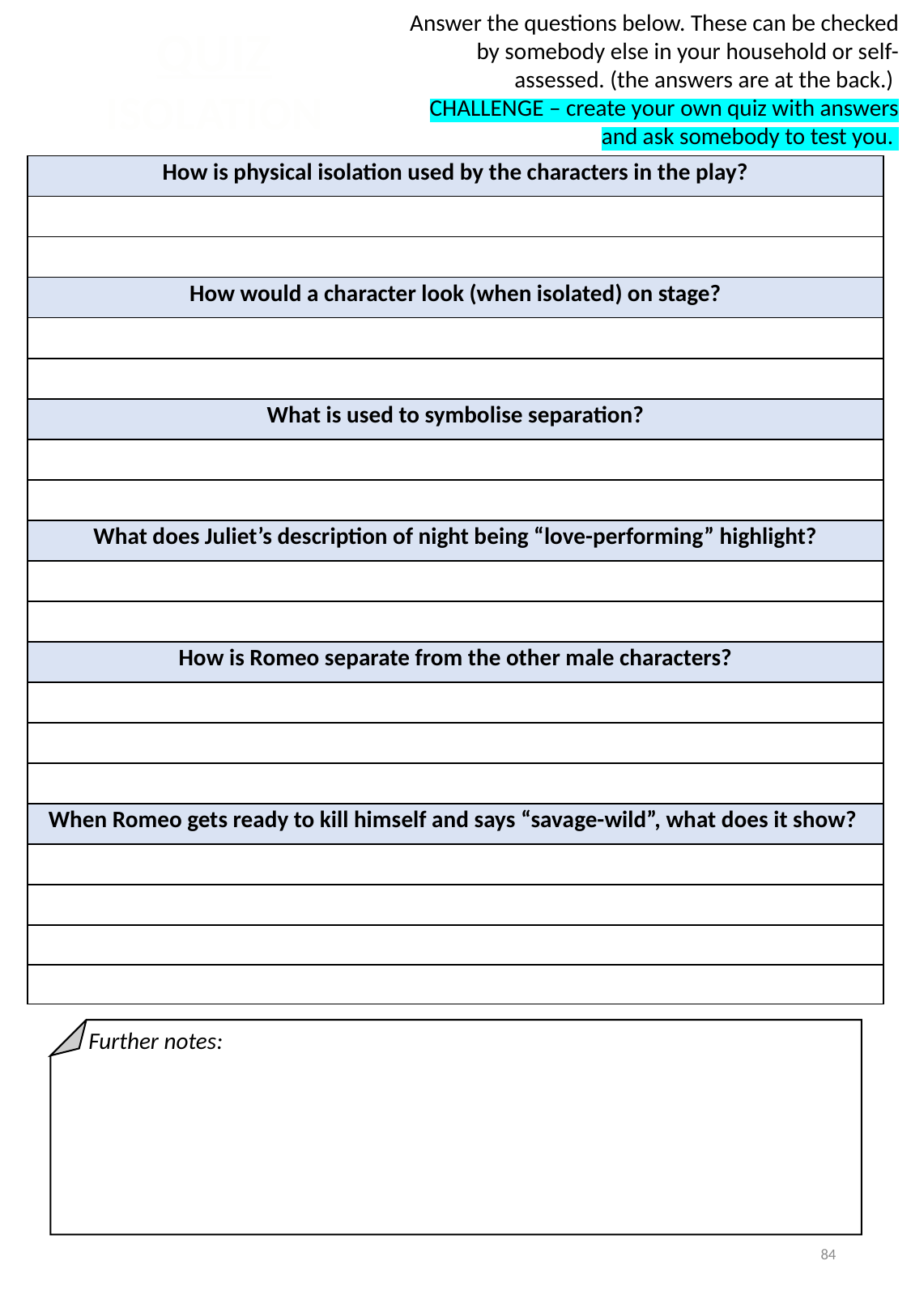

Answer the questions below. These can be checked by somebody else in your household or self-assessed. (the answers are at the back.)
CHALLENGE – create your own quiz with answers and ask somebody to test you.
QUIZ
ISOLATION
| How is physical isolation used by the characters in the play? |
| --- |
|  |
|  |
| How would a character look (when isolated) on stage? |
|  |
|  |
| What is used to symbolise separation? |
|  |
|  |
| What does Juliet’s description of night being “love-performing” highlight? |
|  |
|  |
| How is Romeo separate from the other male characters? |
|  |
|  |
|  |
| When Romeo gets ready to kill himself and says “savage-wild”, what does it show? |
|  |
|  |
|  |
|  |

Further notes:
84